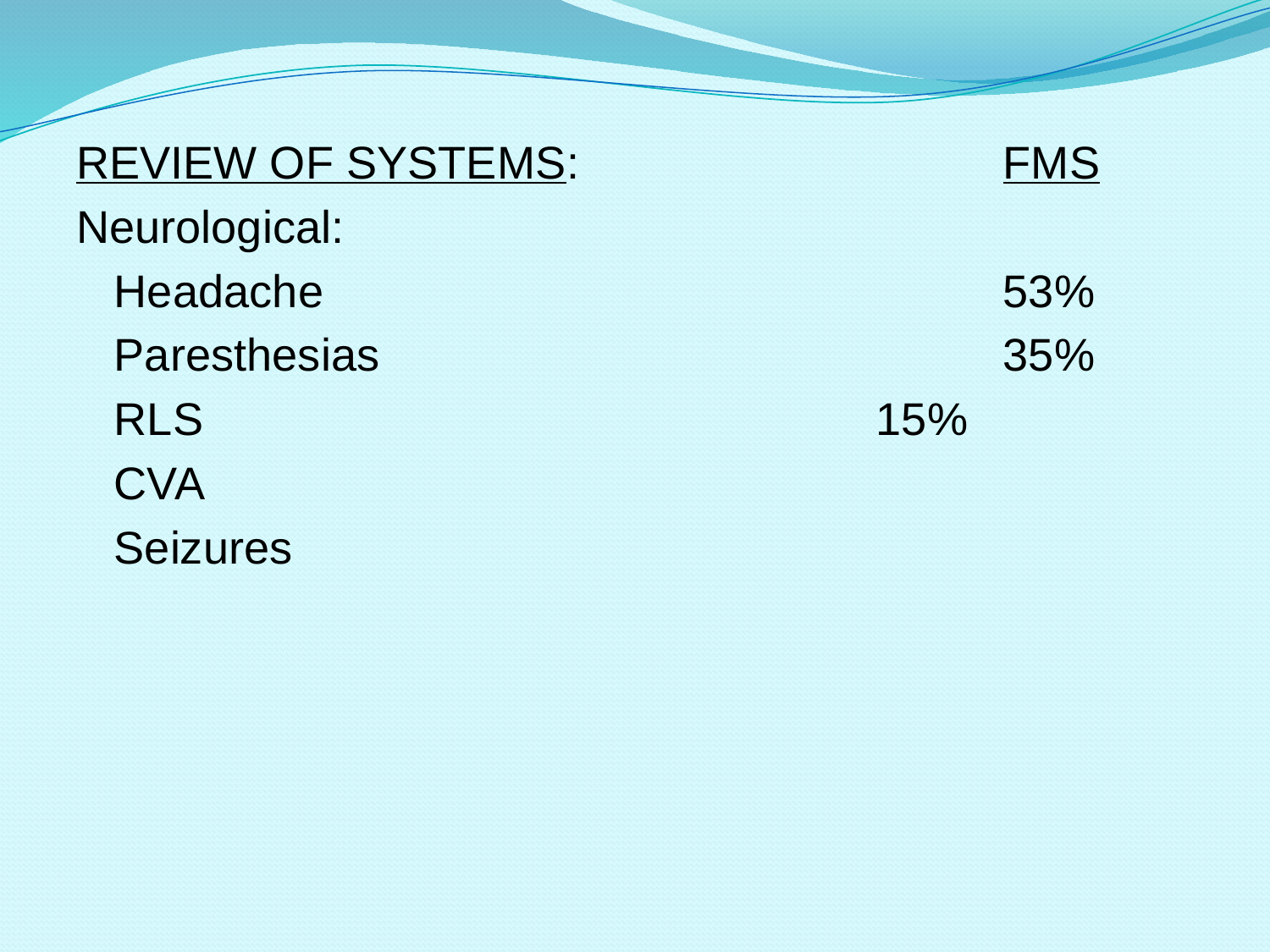

#
REVIEW OF SYSTEMS:				FMS
Neurological:
	Headache						53%
	Paresthesias					35%
	RLS						15%
	CVA
	Seizures